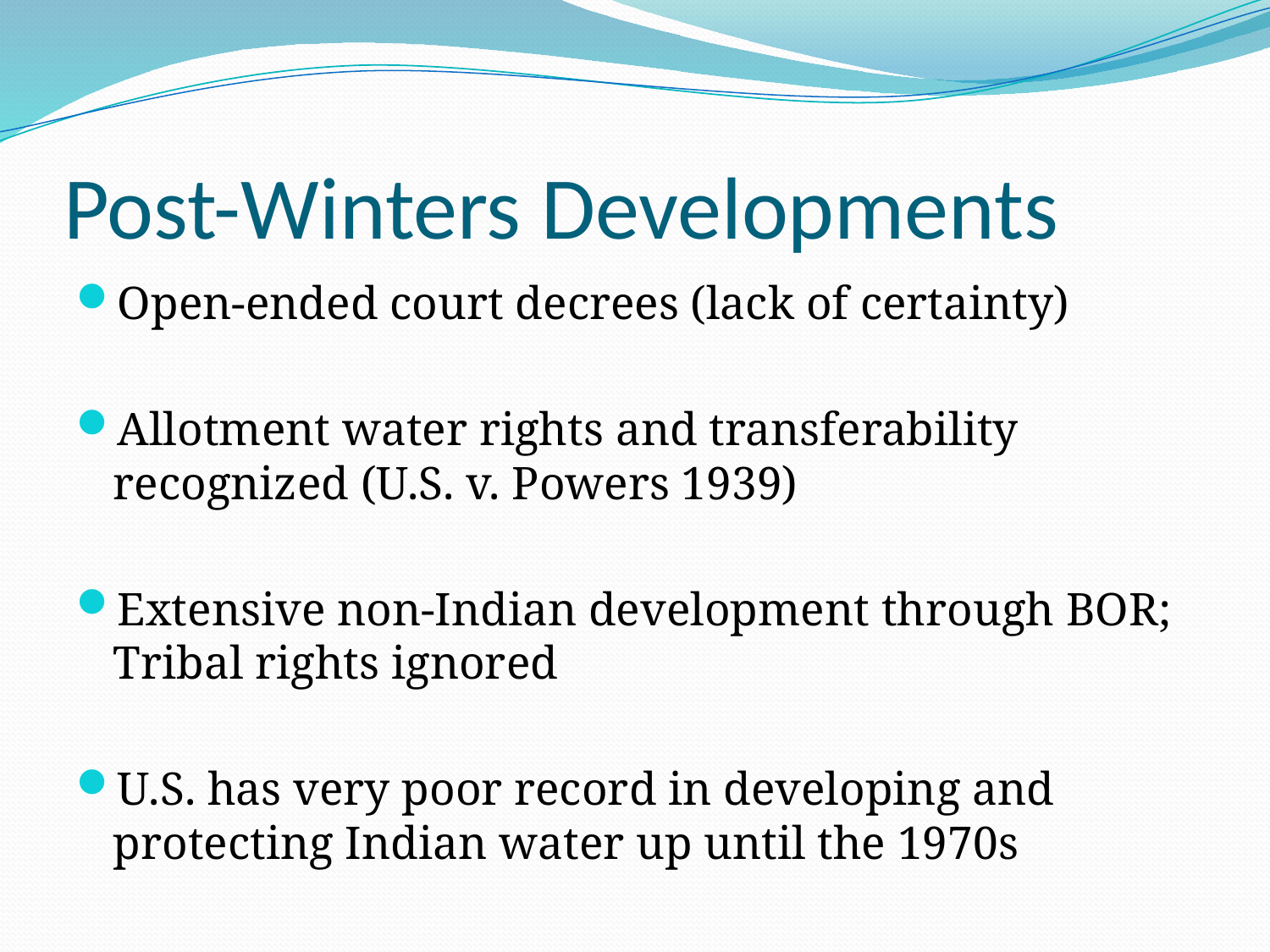

# Post-Winters Developments
Open-ended court decrees (lack of certainty)

Allotment water rights and transferability recognized (U.S. v. Powers 1939)

Extensive non-Indian development through BOR;  Tribal rights ignored

U.S. has very poor record in developing and protecting Indian water up until the 1970s